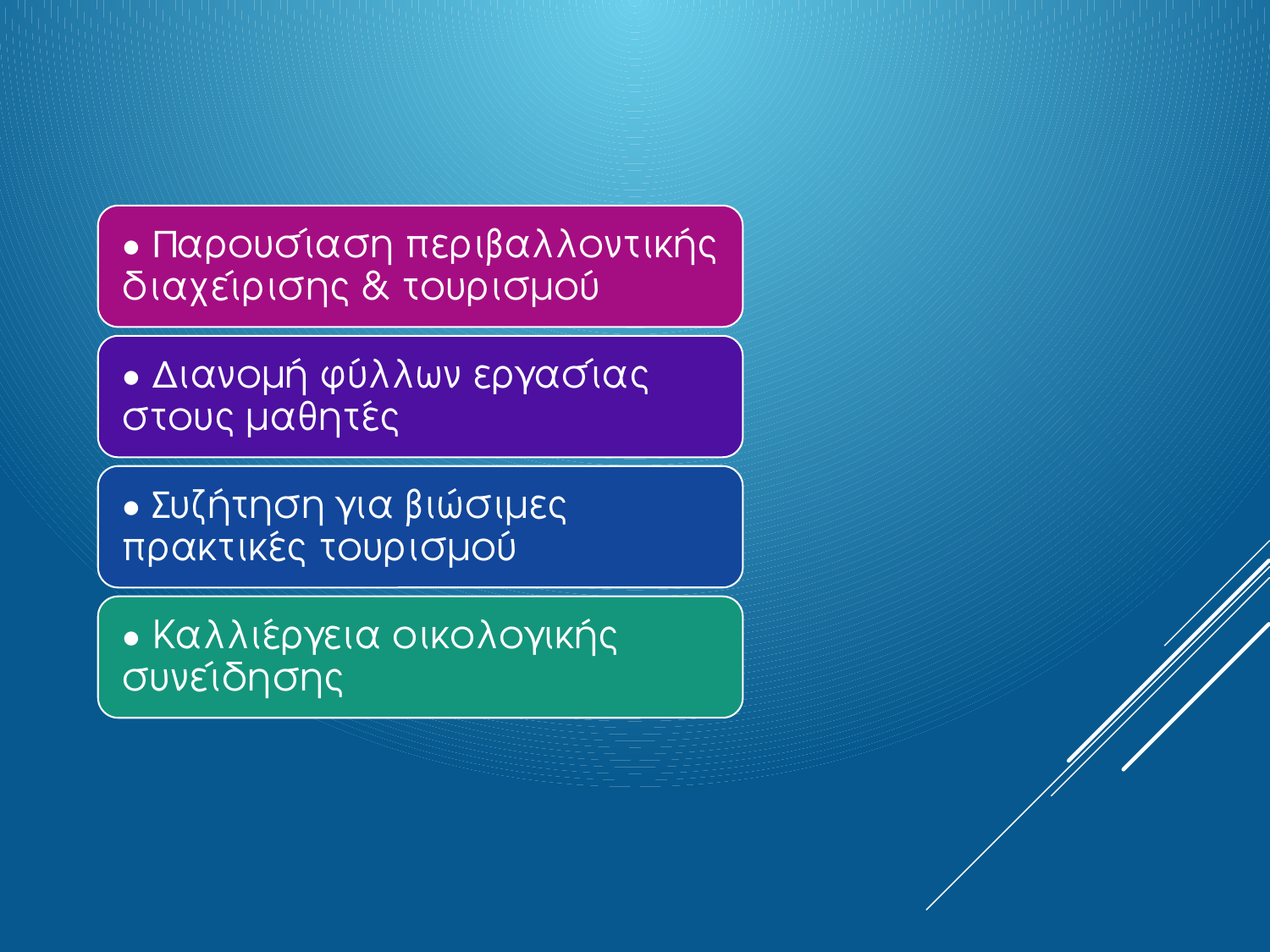

• Παρουσίαση περιβαλλοντικής διαχείρισης & τουρισμού
• Διανομή φύλλων εργασίας στους μαθητές
• Συζήτηση για βιώσιμες πρακτικές τουρισμού
• Καλλιέργεια οικολογικής συνείδησης